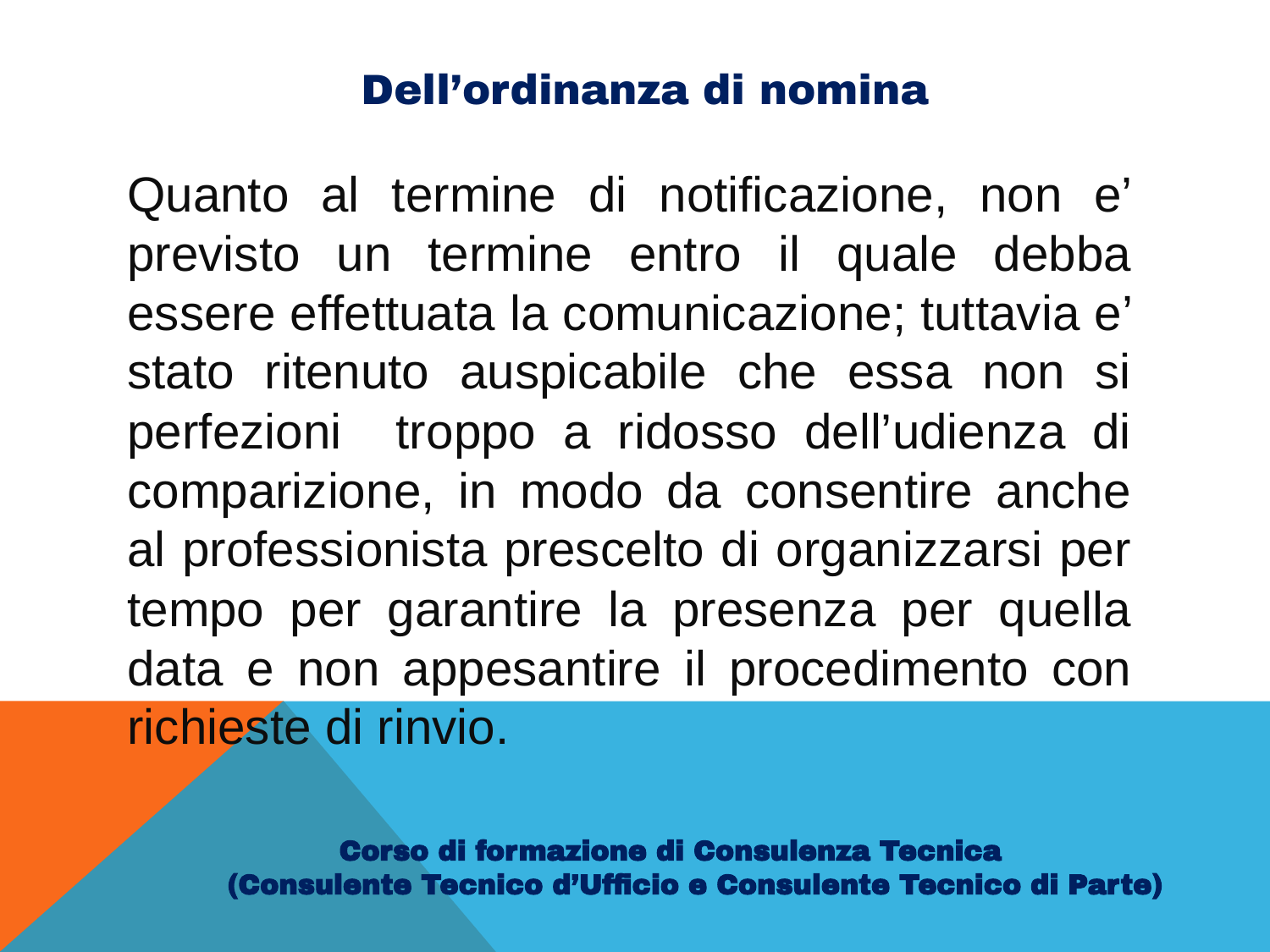

Dell’ordinanza di nomina
Quanto al termine di notificazione, non e’ previsto un termine entro il quale debba essere effettuata la comunicazione; tuttavia e’ stato ritenuto auspicabile che essa non si perfezioni  troppo a ridosso dell’udienza di comparizione, in modo da consentire anche al professionista prescelto di organizzarsi per tempo per garantire la presenza per quella data e non appesantire il procedimento con richieste di rinvio.
            Corso di formazione di Consulenza Tecnica
(Consulente Tecnico d’Ufficio e Consulente Tecnico di Parte)